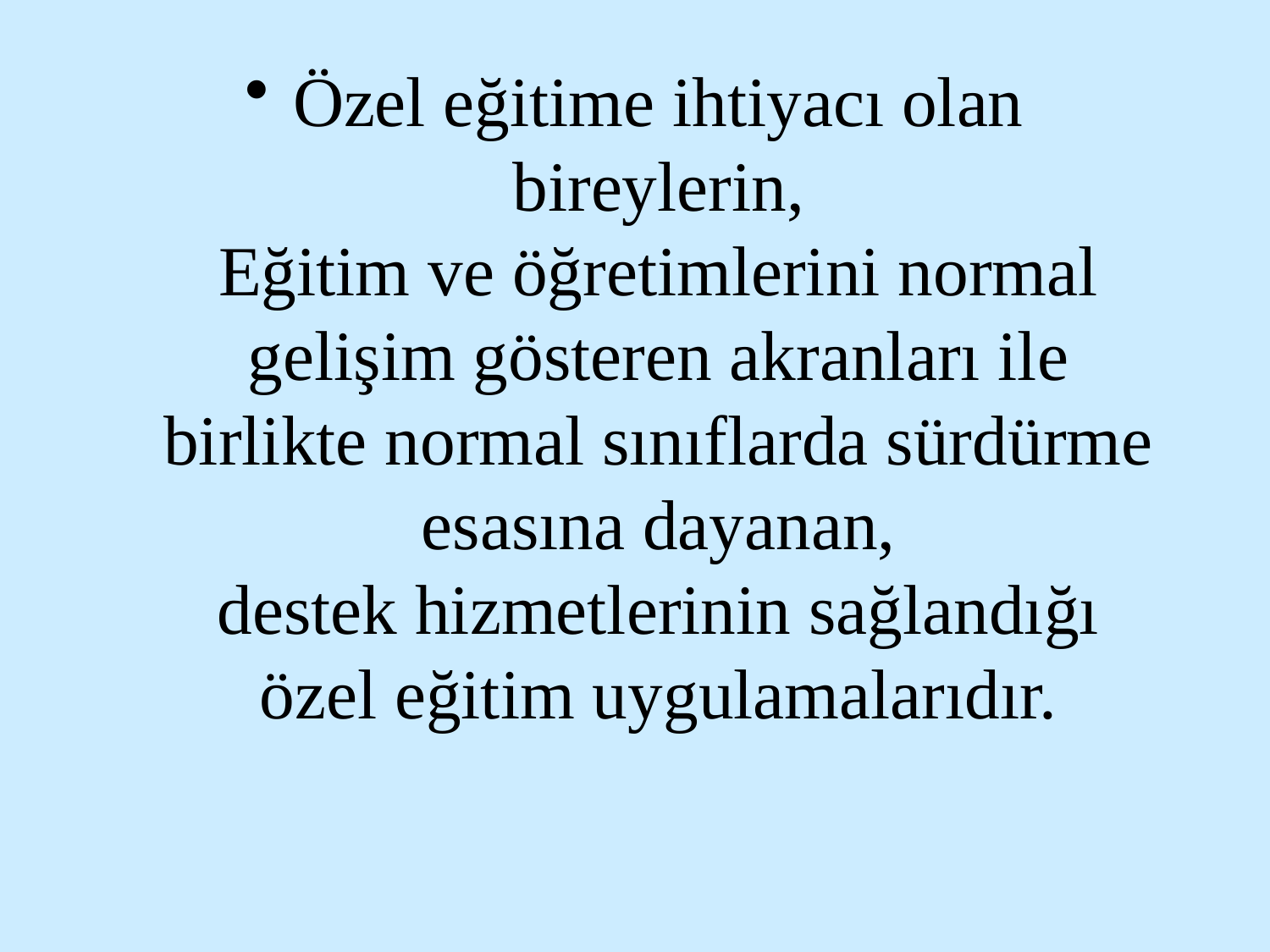

Özel eğitime ihtiyacı olan bireylerin,
Eğitim ve öğretimlerini normal gelişim gösteren akranları ile birlikte normal sınıflarda sürdürme esasına dayanan,
destek hizmetlerinin sağlandığı
özel eğitim uygulamalarıdır.